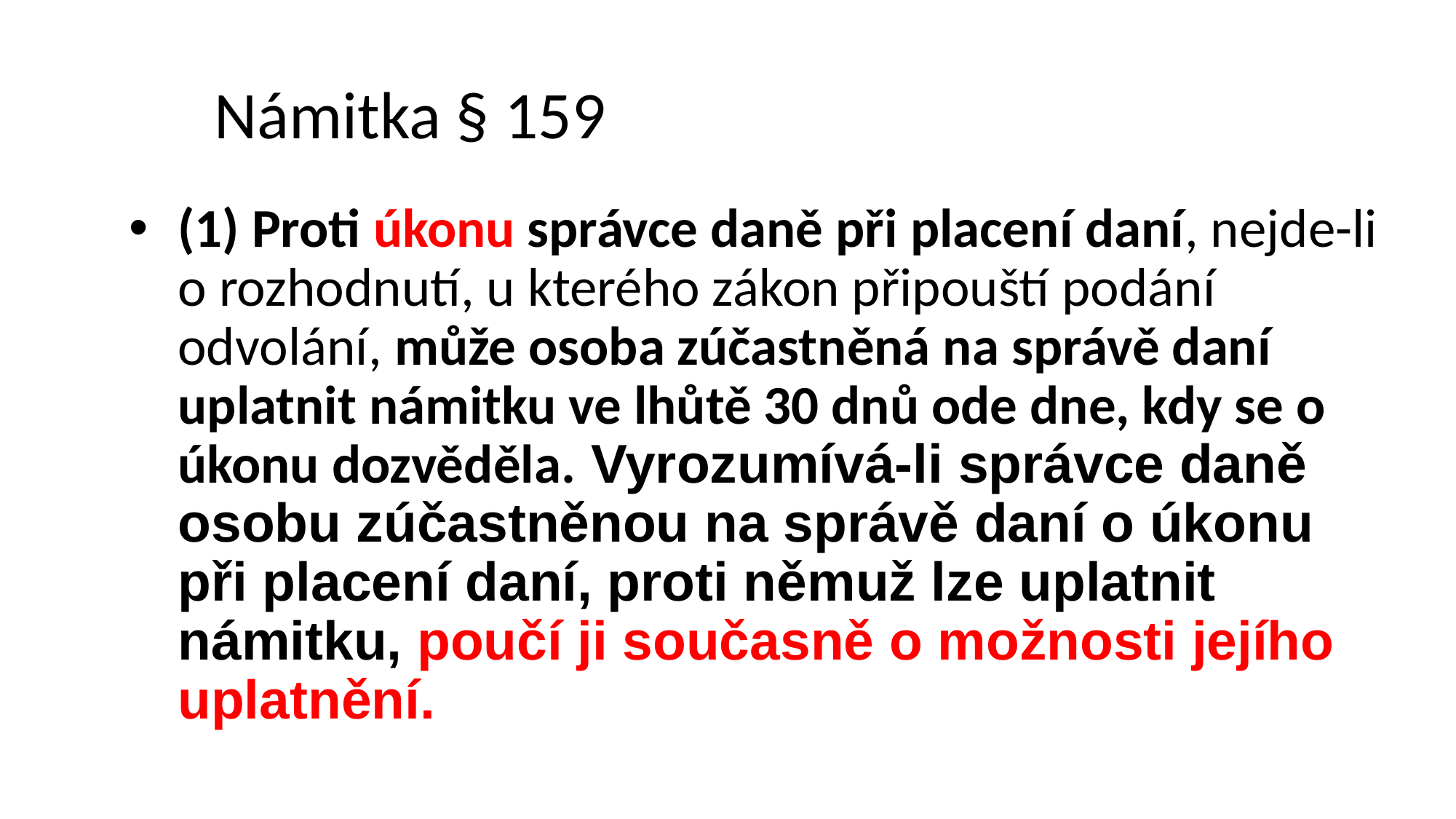

# Námitka § 159
(1) Proti úkonu správce daně při placení daní, nejde-li o rozhodnutí, u kterého zákon připouští podání odvolání, může osoba zúčastněná na správě daní uplatnit námitku ve lhůtě 30 dnů ode dne, kdy se o úkonu dozvěděla. Vyrozumívá-li správce daně osobu zúčastněnou na správě daní o úkonu při placení daní, proti němuž lze uplatnit námitku, poučí ji současně o možnosti jejího uplatnění.